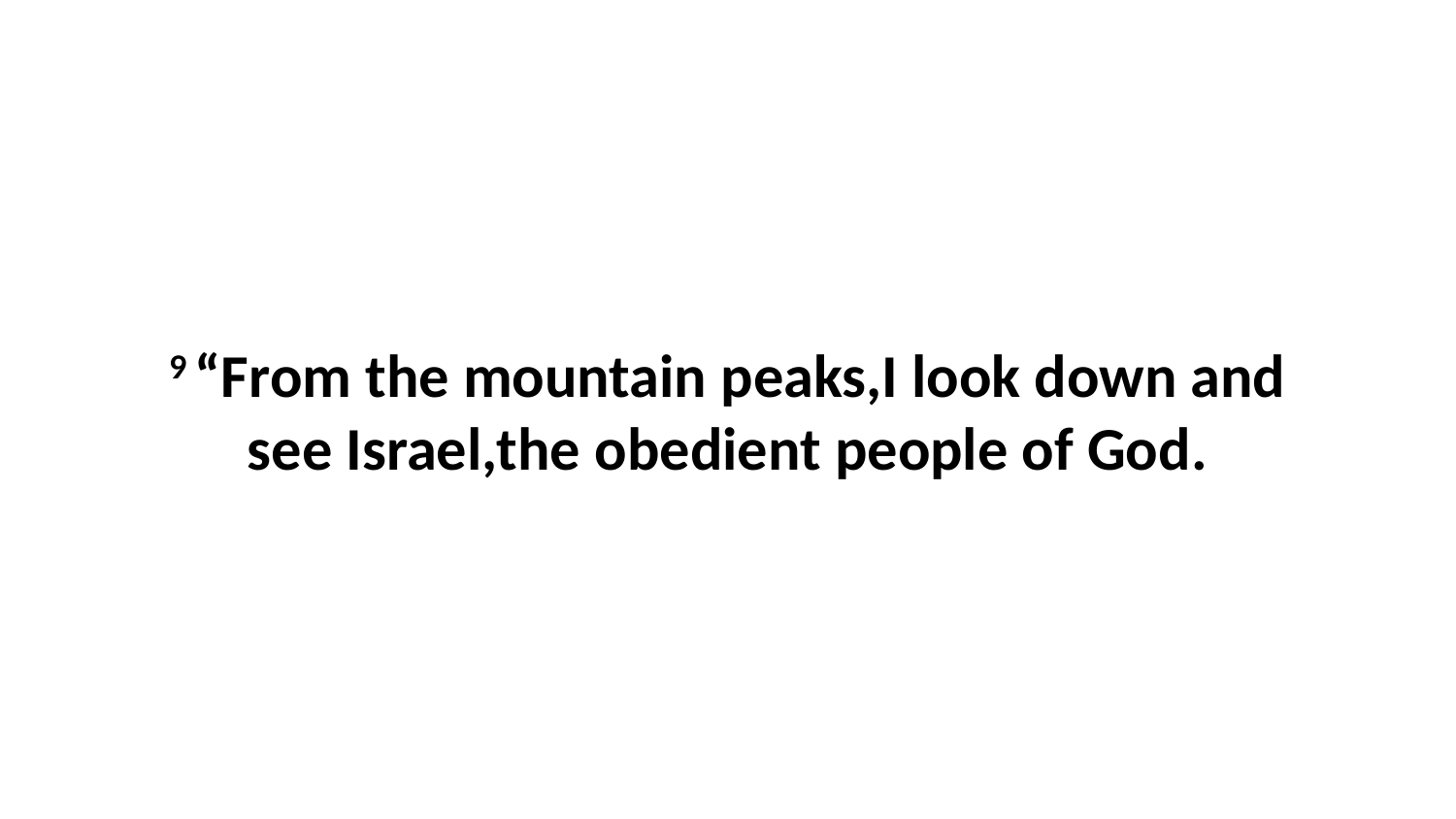

9 “From the mountain peaks,I look down and see Israel,the obedient people of God.